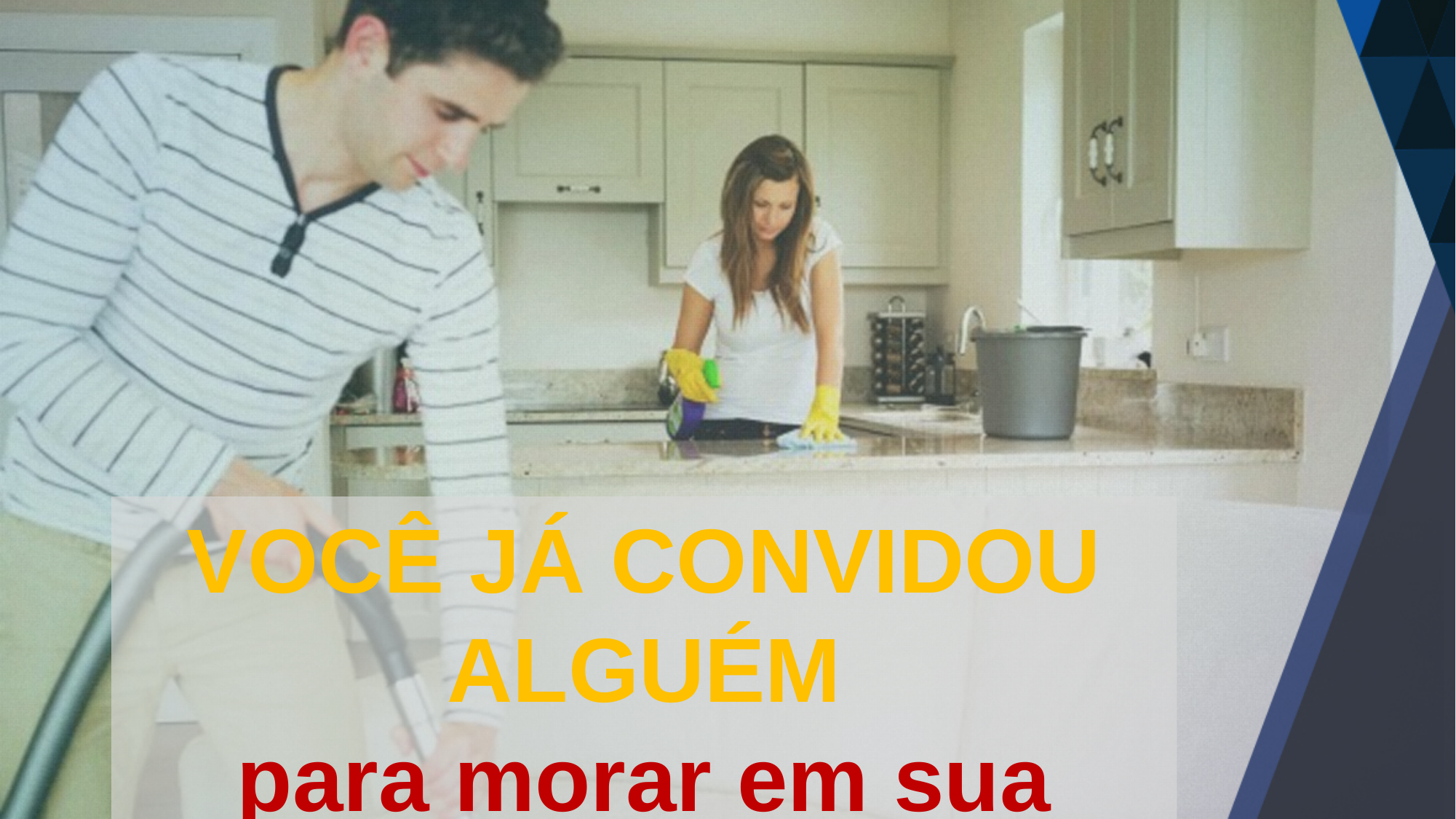

VOCÊ JÁ CONVIDOU ALGUÉM
para morar em sua casa?